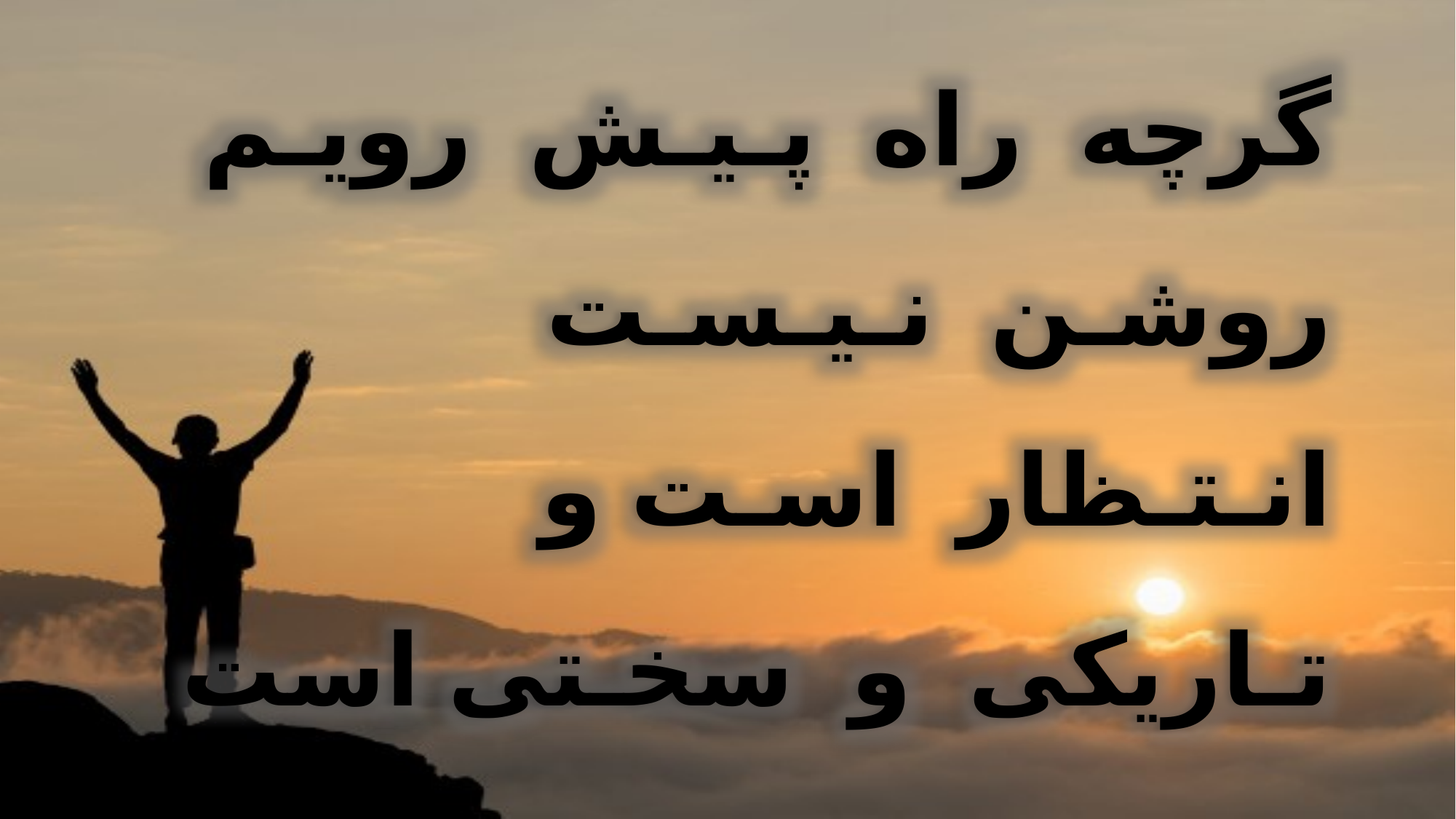

گرچه  راه  پـیـش  رویـم
    روشـن  نـیـسـت
    انـتـظار  اسـت و
    تـاریکی  و  سخـتی است